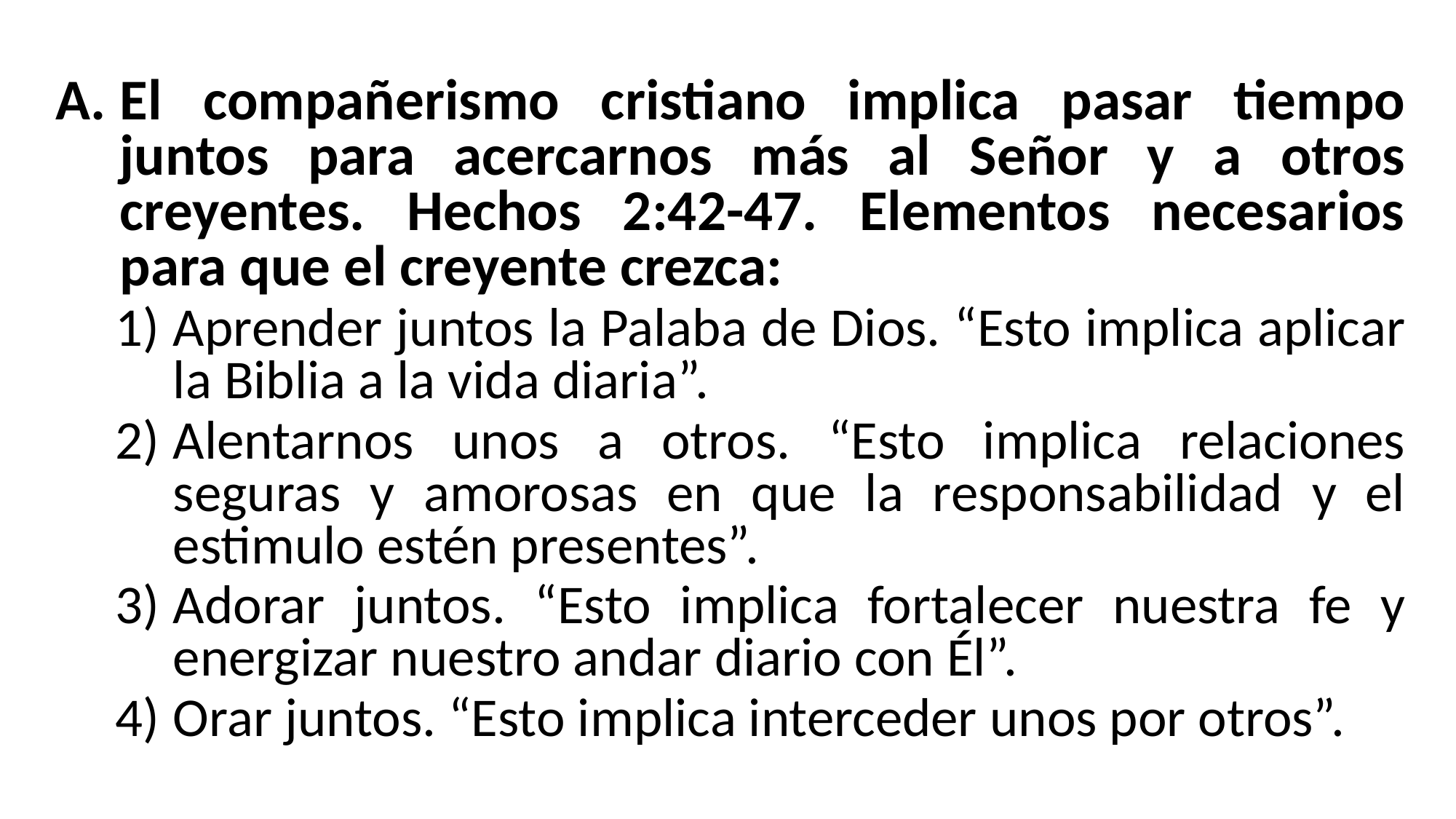

El compañerismo cristiano implica pasar tiempo juntos para acercarnos más al Señor y a otros creyentes. Hechos 2:42-47. Elementos necesarios para que el creyente crezca:
Aprender juntos la Palaba de Dios. “Esto implica aplicar la Biblia a la vida diaria”.
Alentarnos unos a otros. “Esto implica relaciones seguras y amorosas en que la responsabilidad y el estimulo estén presentes”.
Adorar juntos. “Esto implica fortalecer nuestra fe y energizar nuestro andar diario con Él”.
Orar juntos. “Esto implica interceder unos por otros”.